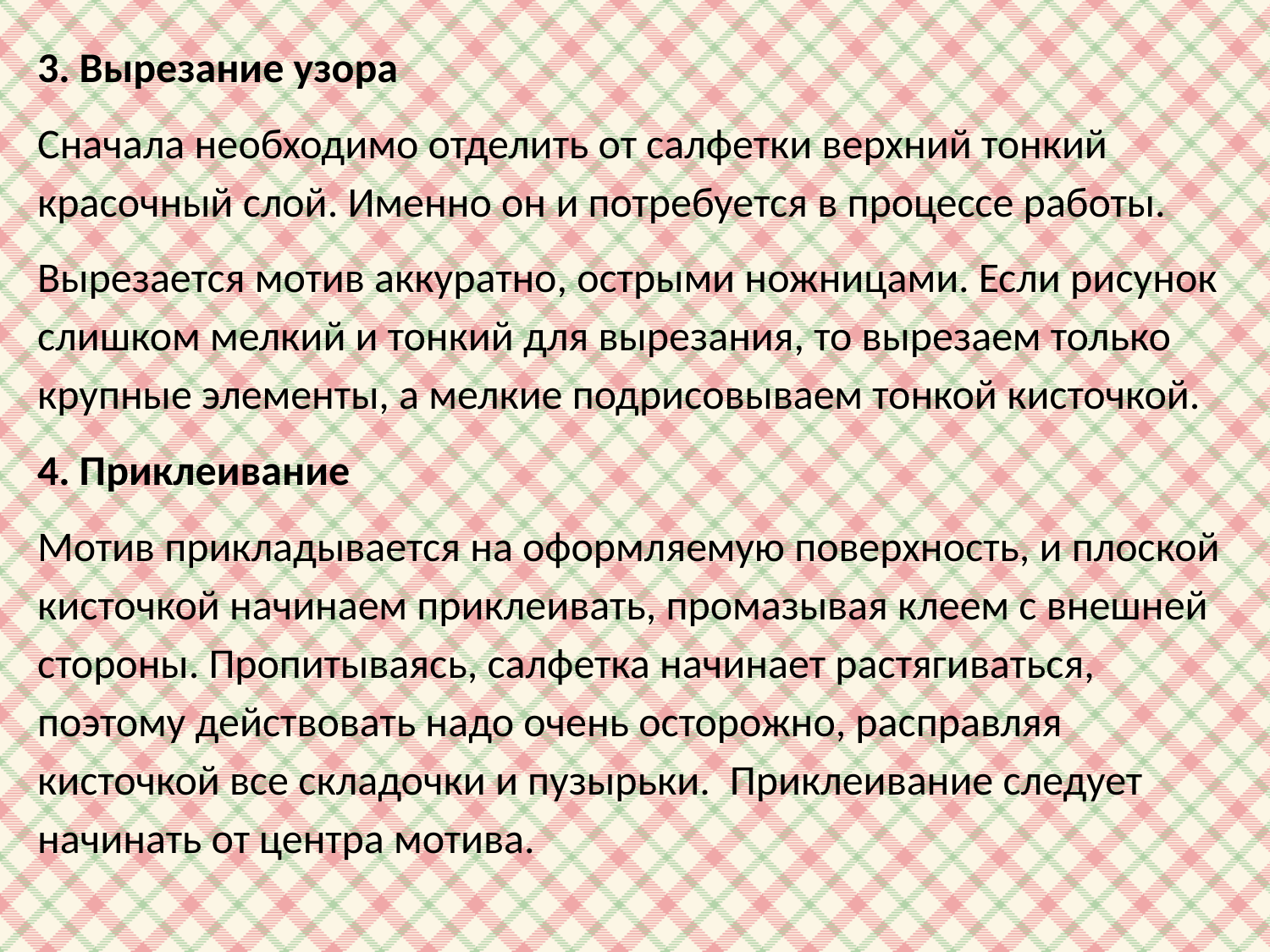

3. Вырезание узора
Сначала необходимо отделить от салфетки верхний тонкий красочный слой. Именно он и потребуется в процессе работы.
Вырезается мотив аккуратно, острыми ножницами. Если рисунок слишком мелкий и тонкий для вырезания, то вырезаем только крупные элементы, а мелкие подрисовываем тонкой кисточкой.
4. Приклеивание
Мотив прикладывается на оформляемую поверхность, и плоской кисточкой начинаем приклеивать, промазывая клеем с внешней стороны. Пропитываясь, салфетка начинает растягиваться, поэтому действовать надо очень осторожно, расправляя кисточкой все складочки и пузырьки.  Приклеивание следует начинать от центра мотива.